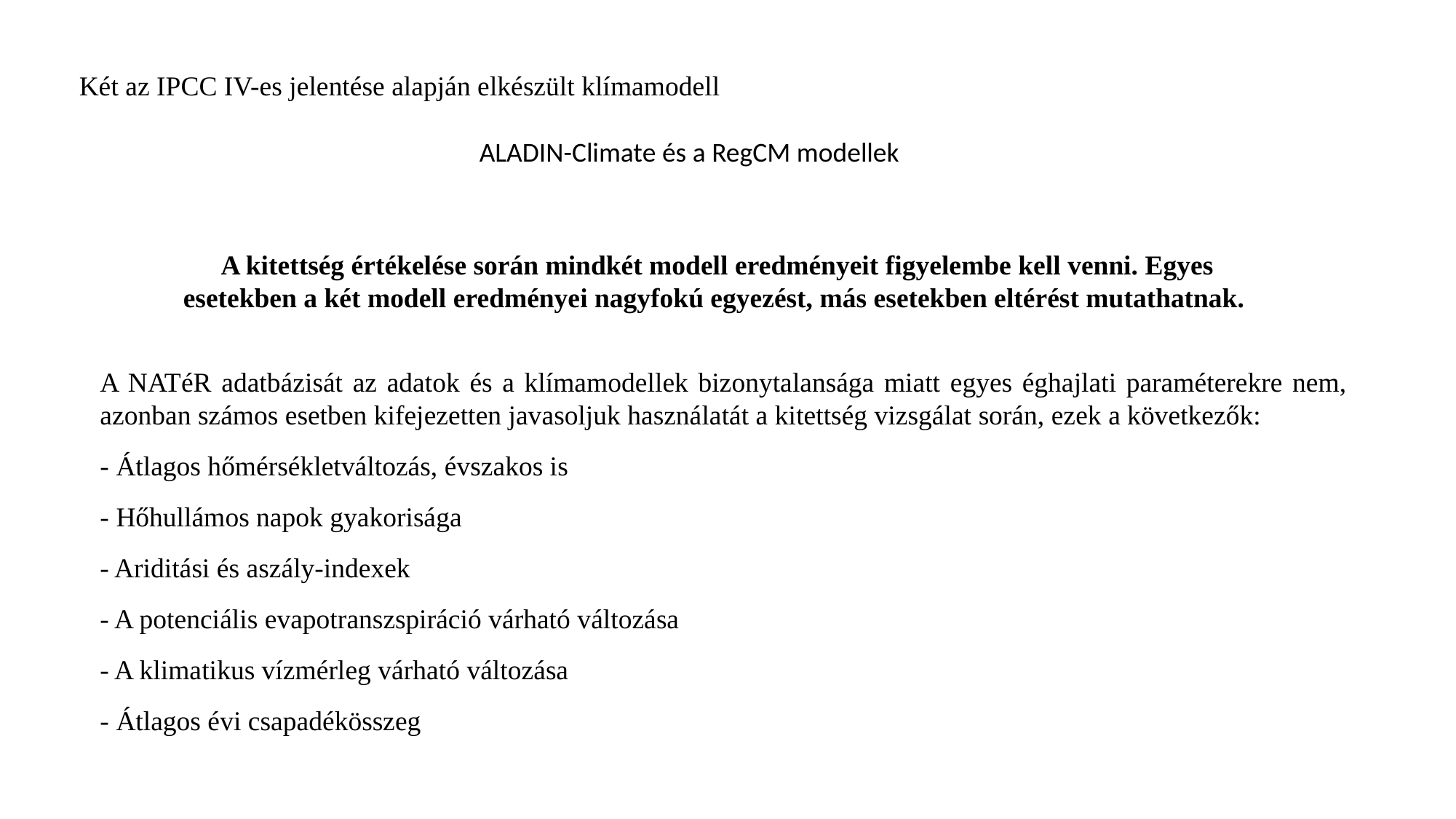

Két az IPCC IV-es jelentése alapján elkészült klímamodell
ALADIN-Climate és a RegCM modellek
A kitettség értékelése során mindkét modell eredményeit figyelembe kell venni. Egyes esetekben a két modell eredményei nagyfokú egyezést, más esetekben eltérést mutathatnak.
A NATéR adatbázisát az adatok és a klímamodellek bizonytalansága miatt egyes éghajlati paraméterekre nem, azonban számos esetben kifejezetten javasoljuk használatát a kitettség vizsgálat során, ezek a következők:
- Átlagos hőmérsékletváltozás, évszakos is
- Hőhullámos napok gyakorisága
- Ariditási és aszály-indexek
- A potenciális evapotranszspiráció várható változása
- A klimatikus vízmérleg várható változása
- Átlagos évi csapadékösszeg